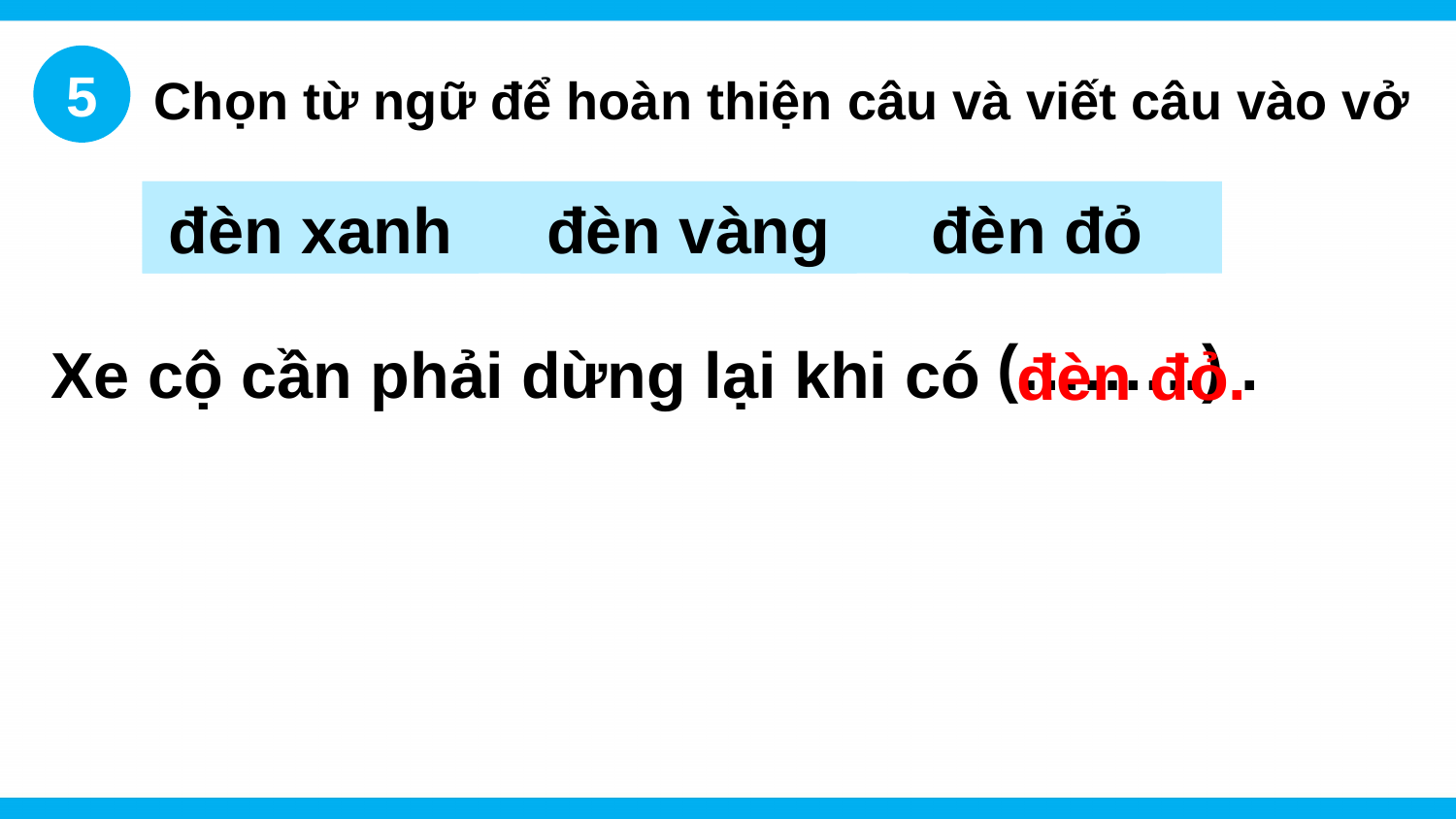

5
Chọn từ ngữ để hoàn thiện câu và viết câu vào vở
bổ ích
đèn xanh
đèn vàng
đèn đỏ
(….…..) .
Xe cộ cần phải dừng lại khi có
đèn đỏ.